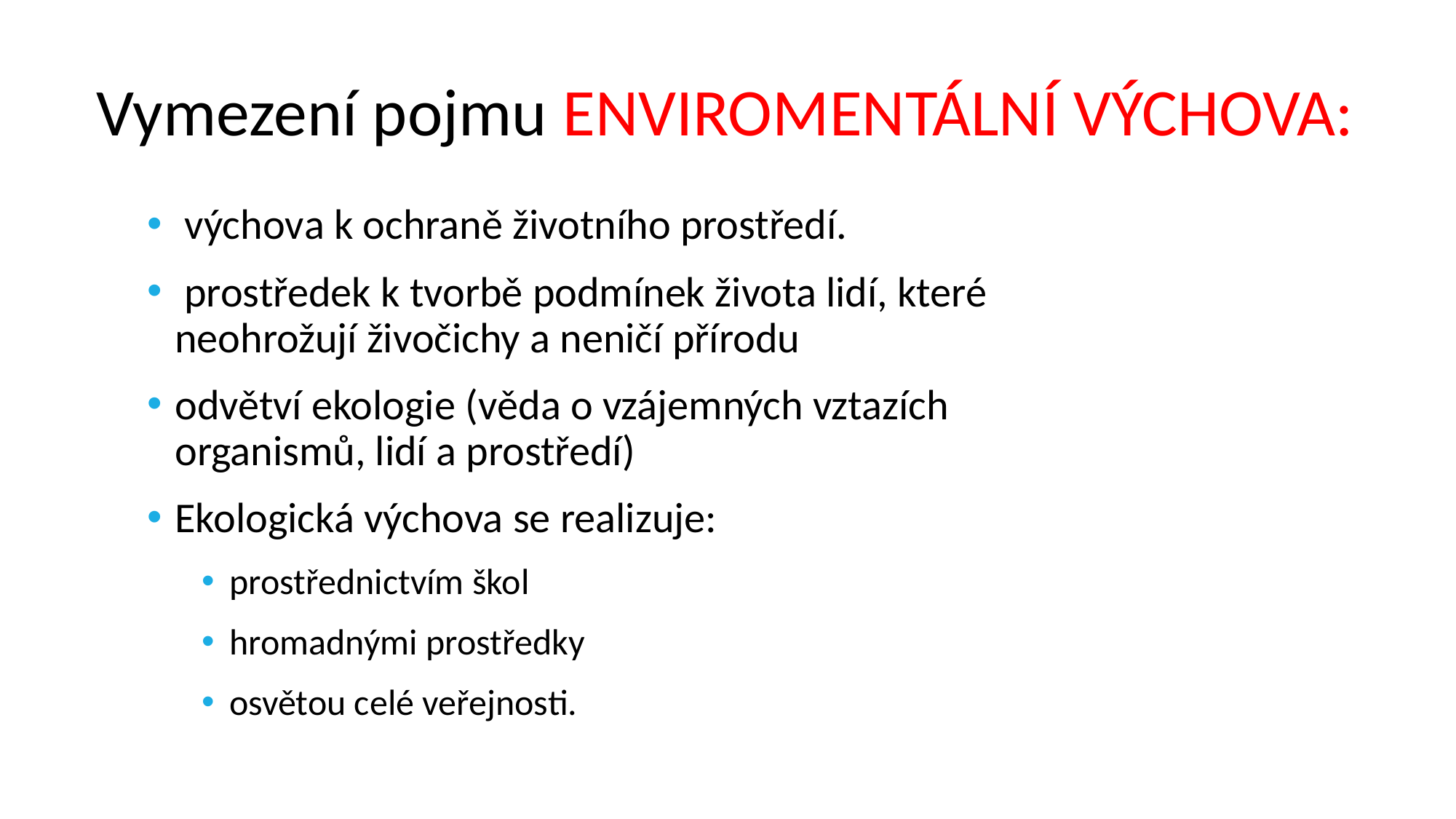

Vymezení pojmu ENVIROMENTÁLNÍ VÝCHOVA:
 výchova k ochraně životního prostředí.
 prostředek k tvorbě podmínek života lidí, které neohrožují živočichy a neničí přírodu
odvětví ekologie (věda o vzájemných vztazích organismů, lidí a prostředí)
Ekologická výchova se realizuje:
prostřednictvím škol
hromadnými prostředky
osvětou celé veřejnosti.